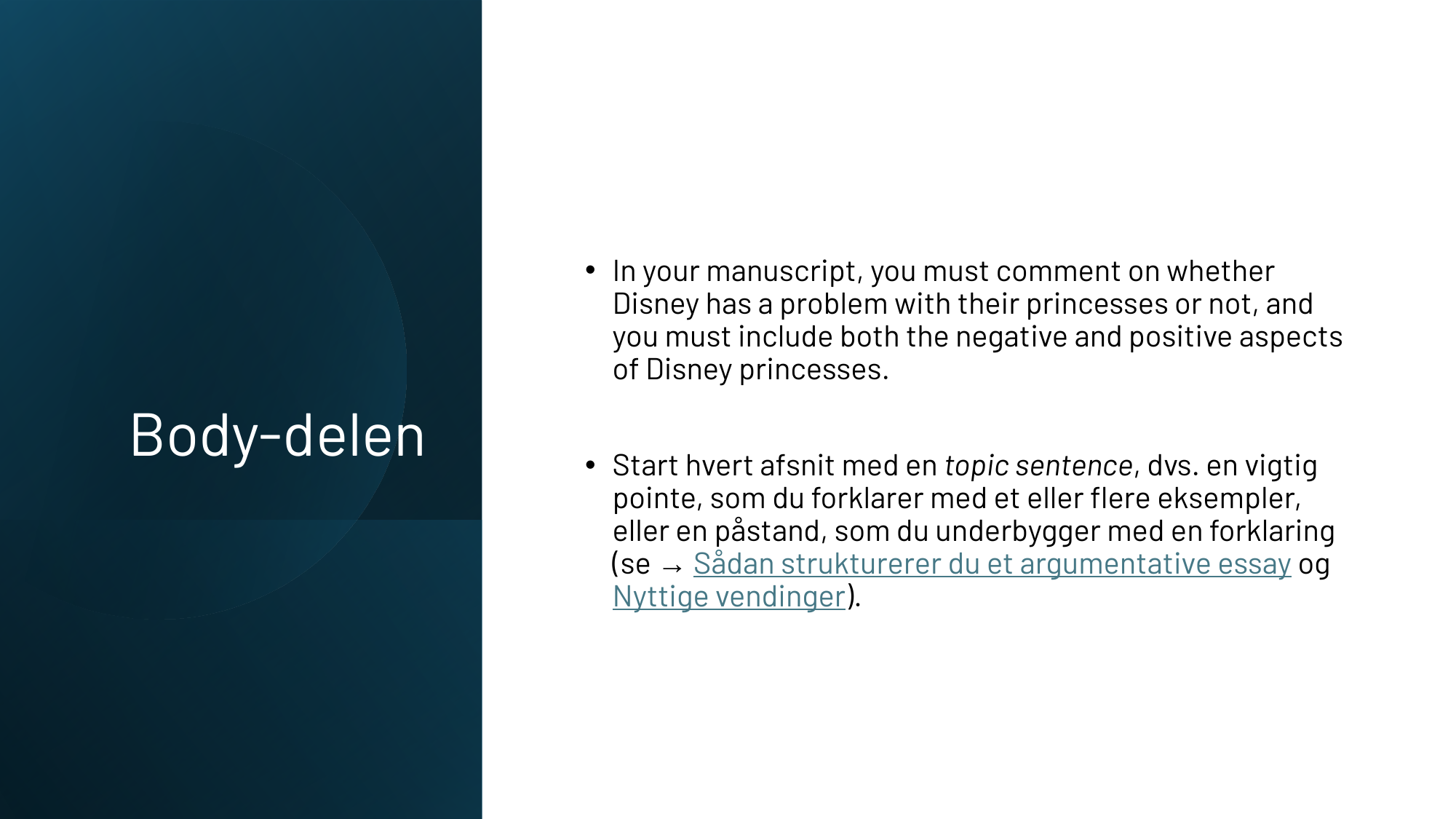

# Body-delen

In your manuscript, you must comment on whether Disney has a problem with their princesses or not, and you must include both the negative and positive aspects of Disney princesses.

Start hvert afsnit med en topic sentence, dvs. en vigtig pointe, som du forklarer med et eller flere eksempler, eller en påstand, som du underbygger med en forklaring (se → Sådan strukturerer du et argumentative essay og Nyttige vendinger).